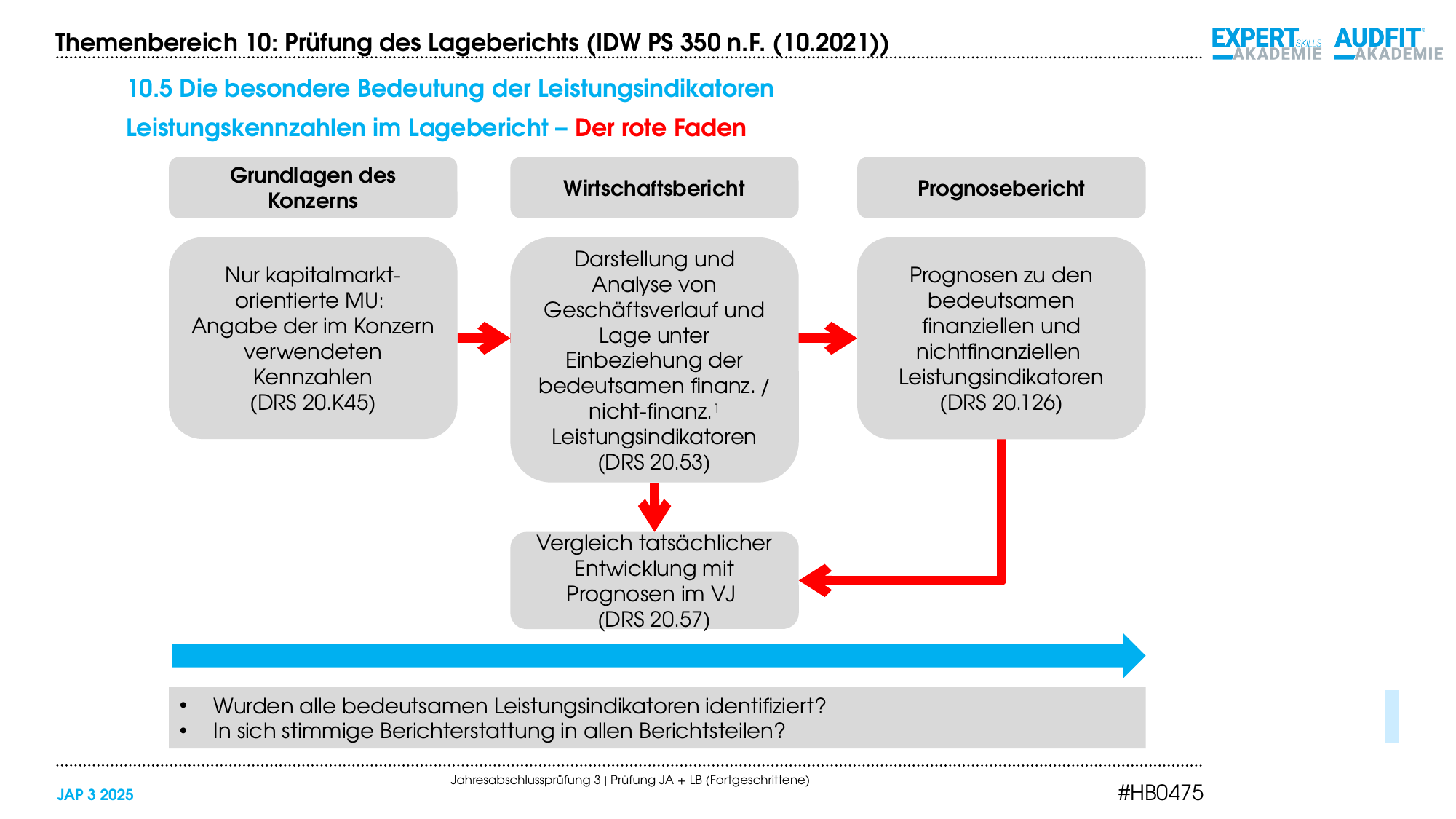

Themenbereich 10: Prüfung des Lageberichts (IDW PS 350 n.F. (10.2021))
10.5 Die besondere Bedeutung der Leistungsindikatoren
Leistungskennzahlen im Lagebericht – Der rote Faden
Grundlagen des Konzerns
Wirtschaftsbericht
Prognosebericht
Nur kapitalmarkt-orientierte MU:
Angabe der im Konzern verwendeten Kennzahlen
(DRS 20.K45)
Darstellung und Analyse von Geschäftsverlauf und Lage unter Einbeziehung der bedeutsamen finanz. / nicht-finanz.1 Leistungsindikatoren
(DRS 20.53)
Prognosen zu den bedeutsamen finanziellen und nichtfinanziellen  Leistungsindikatoren (DRS 20.126)
Vergleich tatsächlicher Entwicklung mit Prognosen im VJ
(DRS 20.57)

05/2025
Wurden alle bedeutsamen Leistungsindikatoren identifiziert?
In sich stimmige Berichterstattung in allen Berichtsteilen?